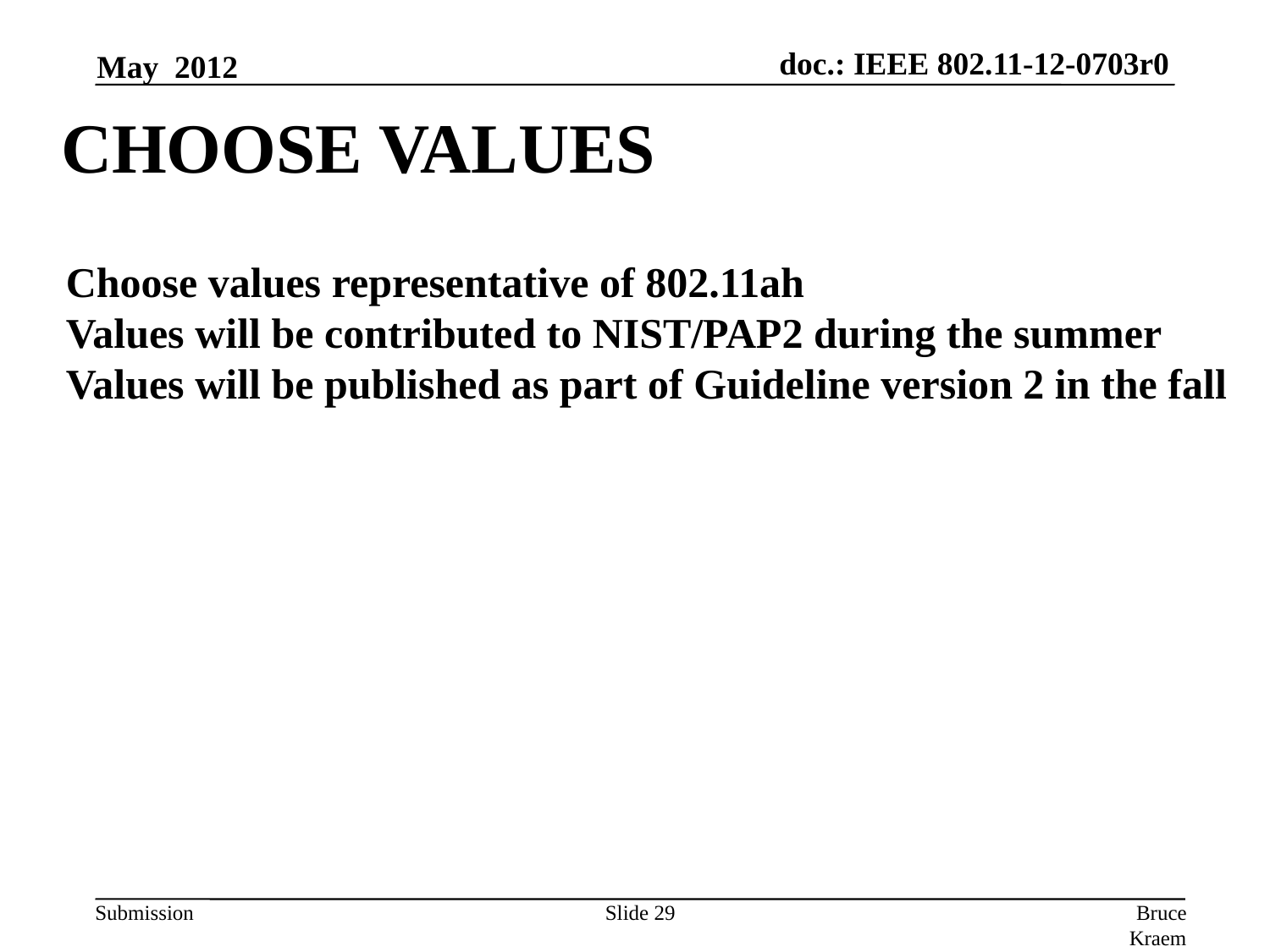

May  2012
# Choose values
Choose values representative of 802.11ah
Values will be contributed to NIST/PAP2 during the summer
Values will be published as part of Guideline version 2 in the fall
Slide 29
Bruce Kraemer, Marvell